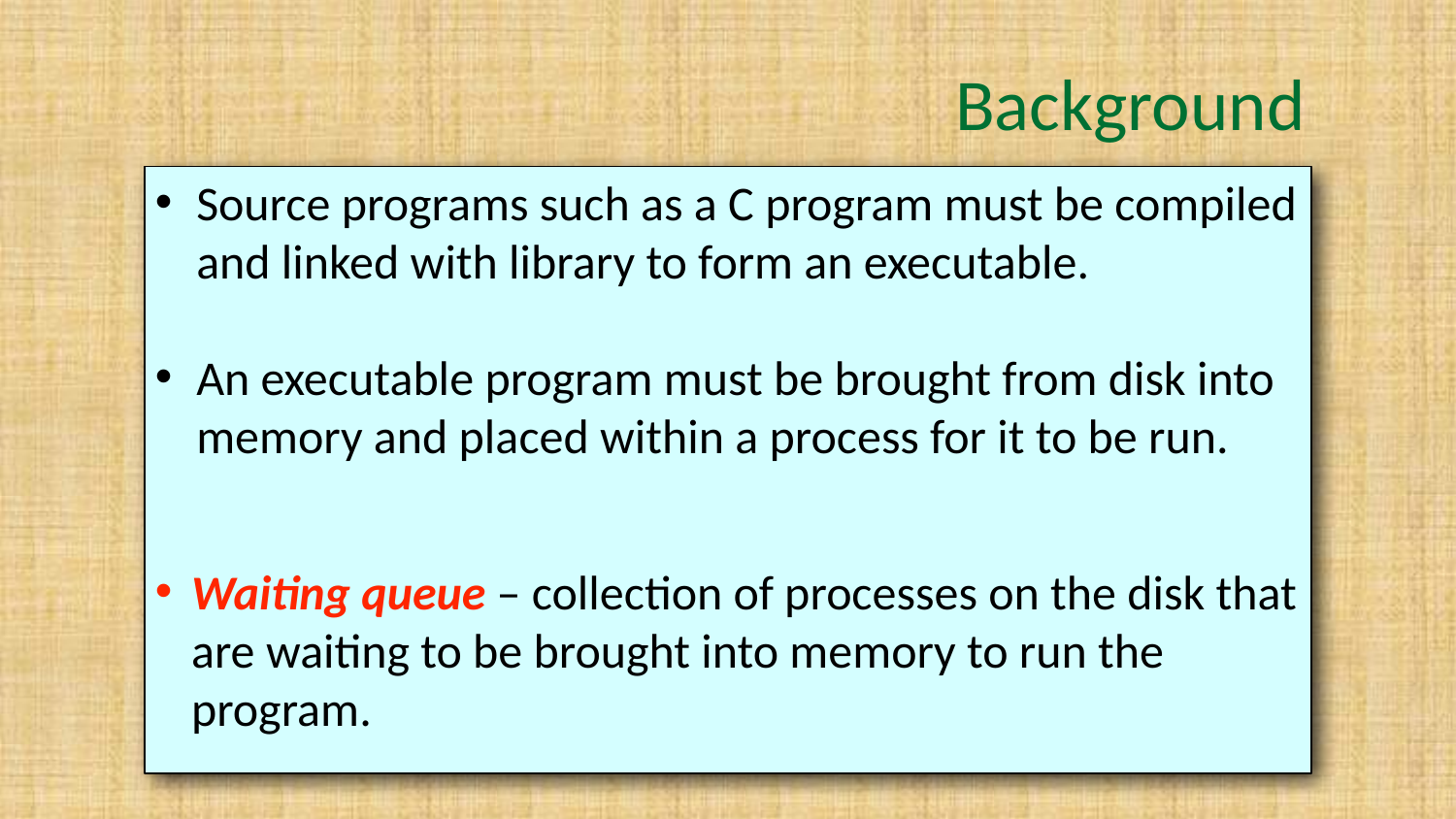

# Background
Source programs such as a C program must be compiled and linked with library to form an executable.

An executable program must be brought from disk into memory and placed within a process for it to be run.

Waiting queue – collection of processes on the disk that are waiting to be brought into memory to run the program.